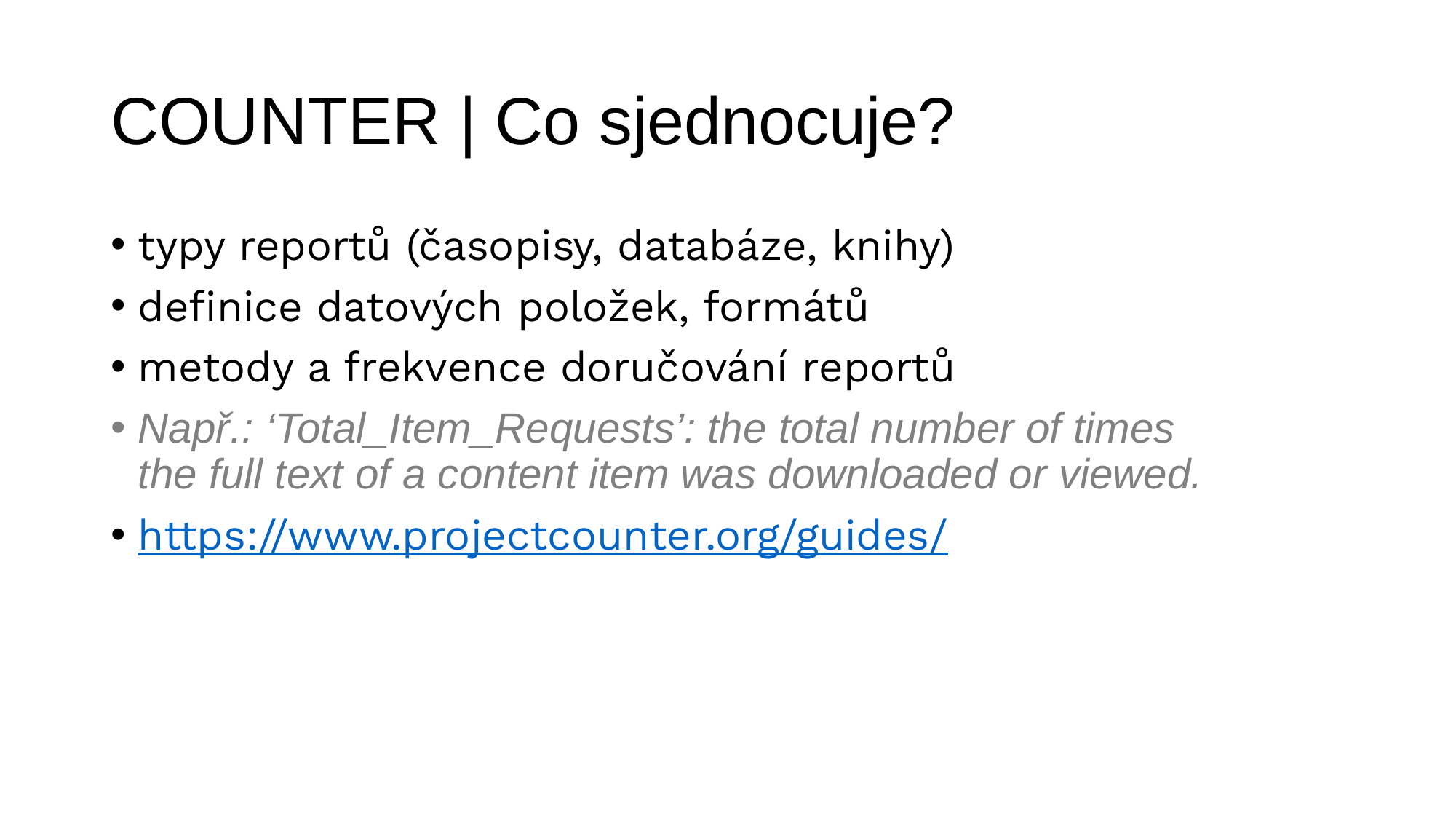

# COUNTER | Co sjednocuje?
typy reportů (časopisy, databáze, knihy)
definice datových položek, formátů
metody a frekvence doručování reportů
Např.: ‘Total_Item_Requests’: the total number of times
the full text of a content item was downloaded or viewed.
https://www.projectcounter.org/guides/